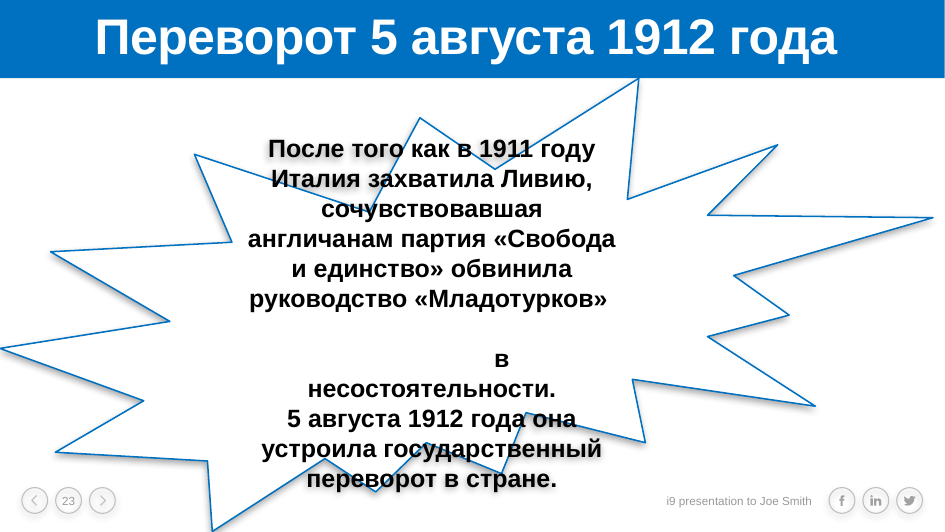

# Переворот 5 августа 1912 года
После того как в 1911 году Италия захватила Ливию, сочувствовавшая англичанам партия «Свобода и единство» обвинила руководство «Младотурков»                                                                           в несостоятельности.
5 августа 1912 года она устроила государственный переворот в стране.